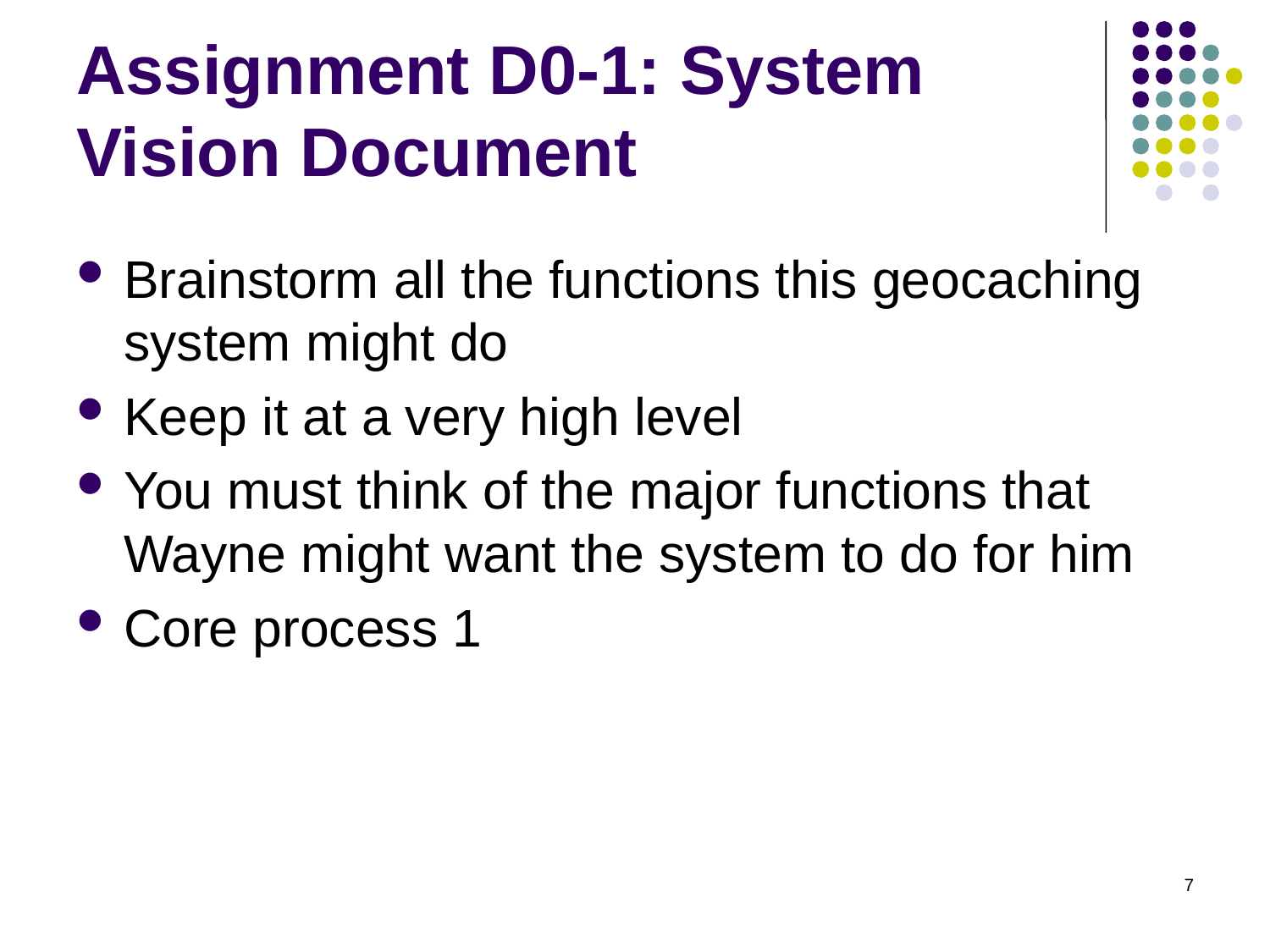

# Assignment D0-1: System Vision Document
Brainstorm all the functions this geocaching system might do
Keep it at a very high level
You must think of the major functions that Wayne might want the system to do for him
Core process 1
7